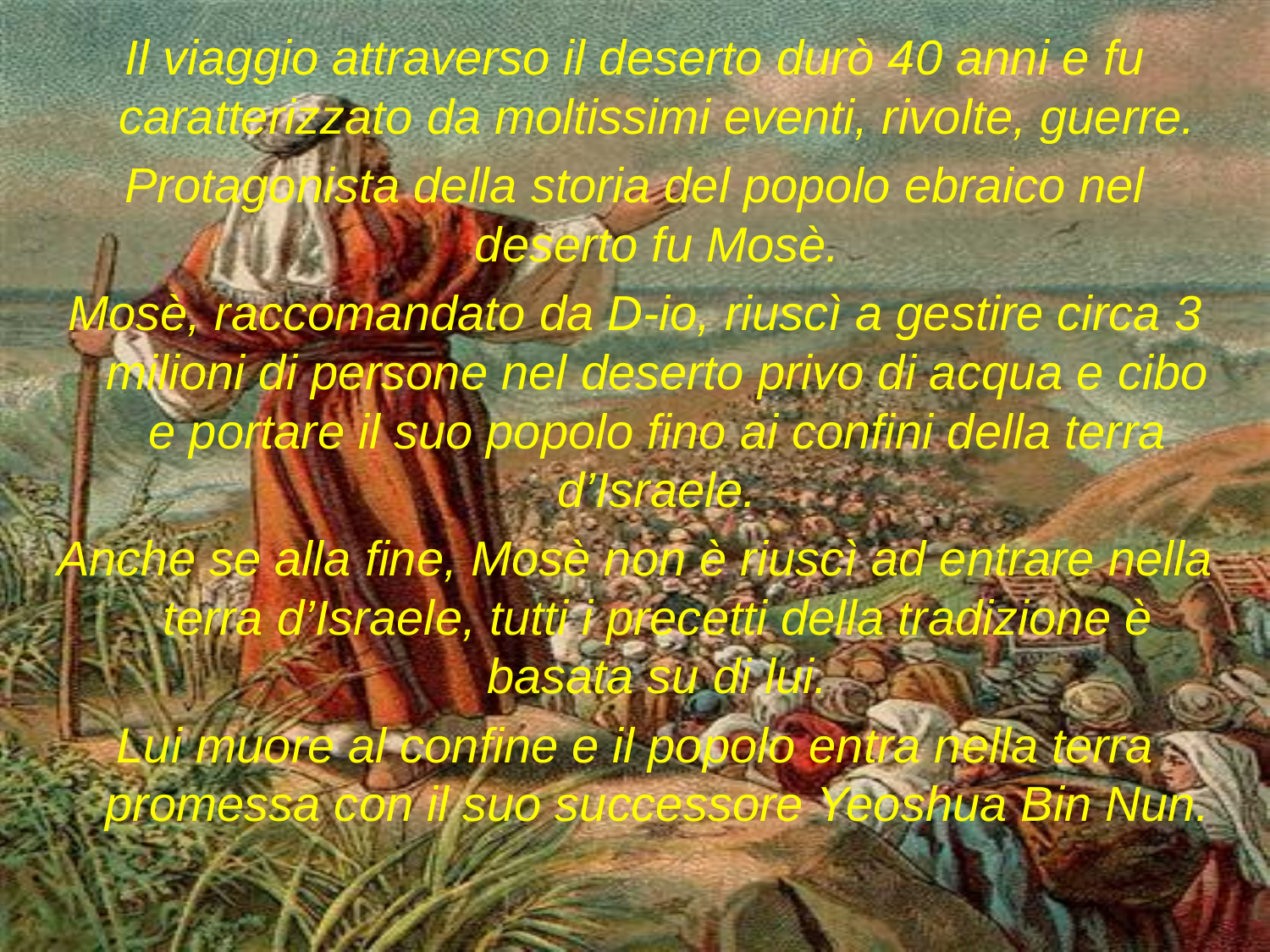

Il viaggio attraverso il deserto durò 40 anni e fu caratterizzato da moltissimi eventi, rivolte, guerre.
Protagonista della storia del popolo ebraico nel deserto fu Mosè.
Mosè, raccomandato da D-io, riuscì a gestire circa 3 milioni di persone nel deserto privo di acqua e cibo e portare il suo popolo fino ai confini della terra d’Israele.
Anche se alla fine, Mosè non è riuscì ad entrare nella terra d’Israele, tutti i precetti della tradizione è basata su di lui.
Lui muore al confine e il popolo entra nella terra promessa con il suo successore Yeoshua Bin Nun.